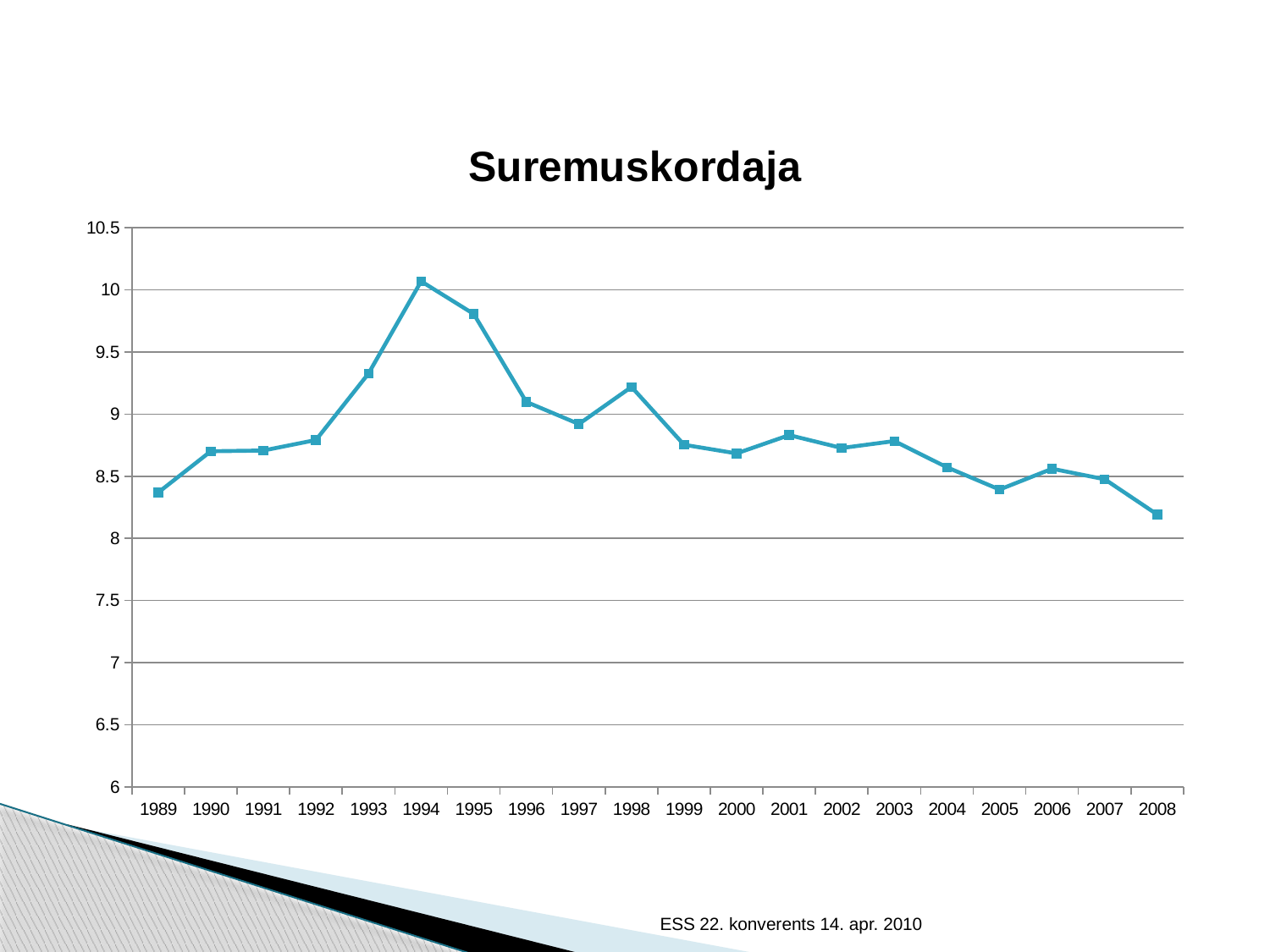

#

### Chart: Suremuskordaja

| Category | kordaja |
|---|---|
| 1989 | 8.369198746788374 |
| 1990 | 8.701393217068343 |
| 1991 | 8.707409271933768 |
| 1992 | 8.79204169876413 |
| 1993 | 9.327848751914159 |
| 1994 | 10.068963442401236 |
| 1995 | 9.806255455460473 |
| 1996 | 9.098653992599573 |
| 1997 | 8.920820129543026 |
| 1998 | 9.219020081433834 |
| 1999 | 8.753654625363646 |
| 2000 | 8.684096194638247 |
| 2001 | 8.8314574947163 |
| 2002 | 8.727819796797395 |
| 2003 | 8.78352370827383 |
| 2004 | 8.572656730576822 |
| 2005 | 8.393154430921397 |
| 2006 | 8.560921203352022 |
| 2007 | 8.475991151339523 |
| 2008 | 8.192142018013314 |
ESS 22. konverents 14. apr. 2010